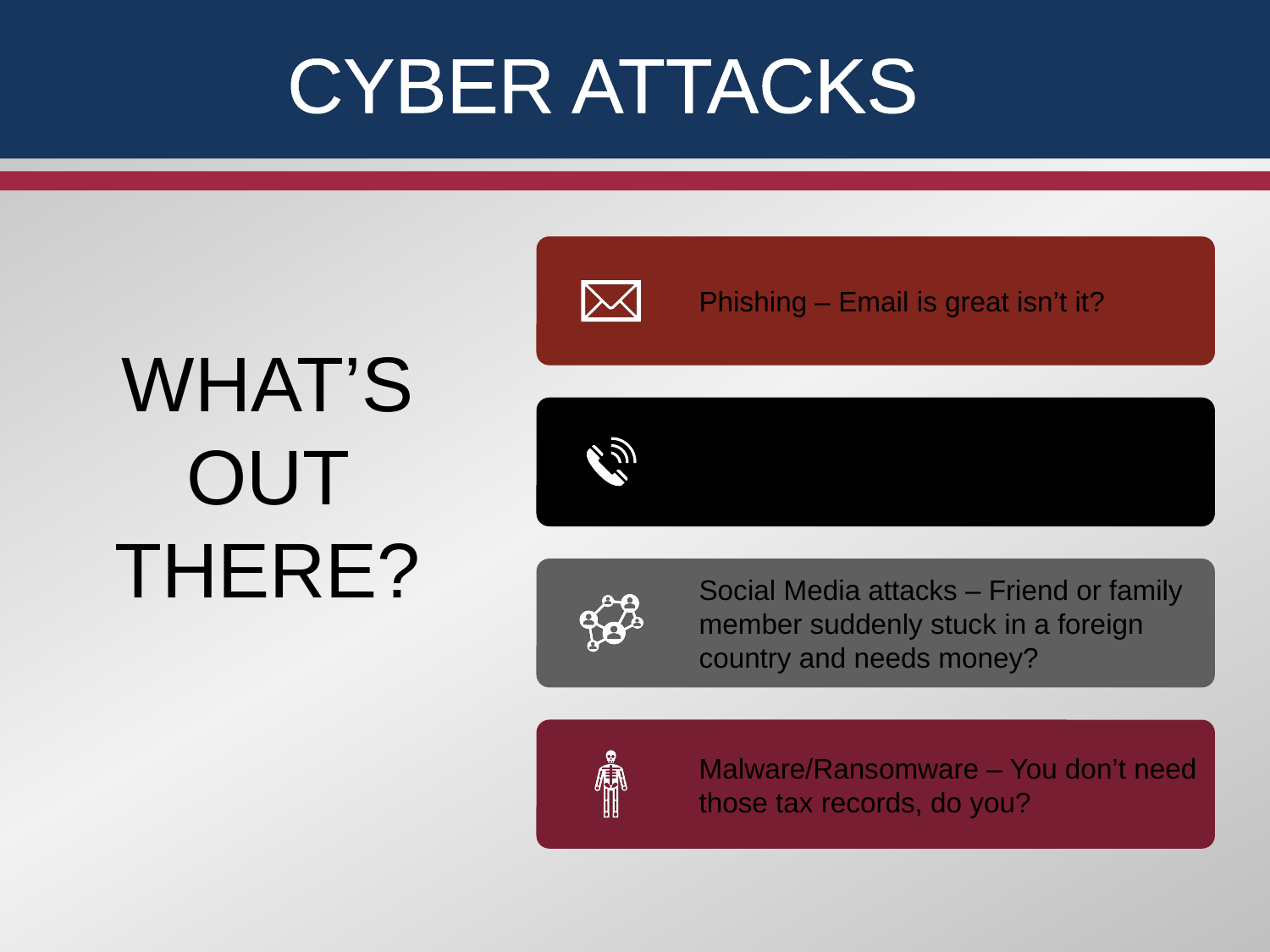

Cyber Attacks
# What’s out there?
Phishing – Email is great isn’t it?
Vishing and Smishing – Phishing but voice calls and text messages.
Social Media attacks – Friend or family member suddenly stuck in a foreign country and needs money?
Malware/Ransomware – You don’t need those tax records, do you?